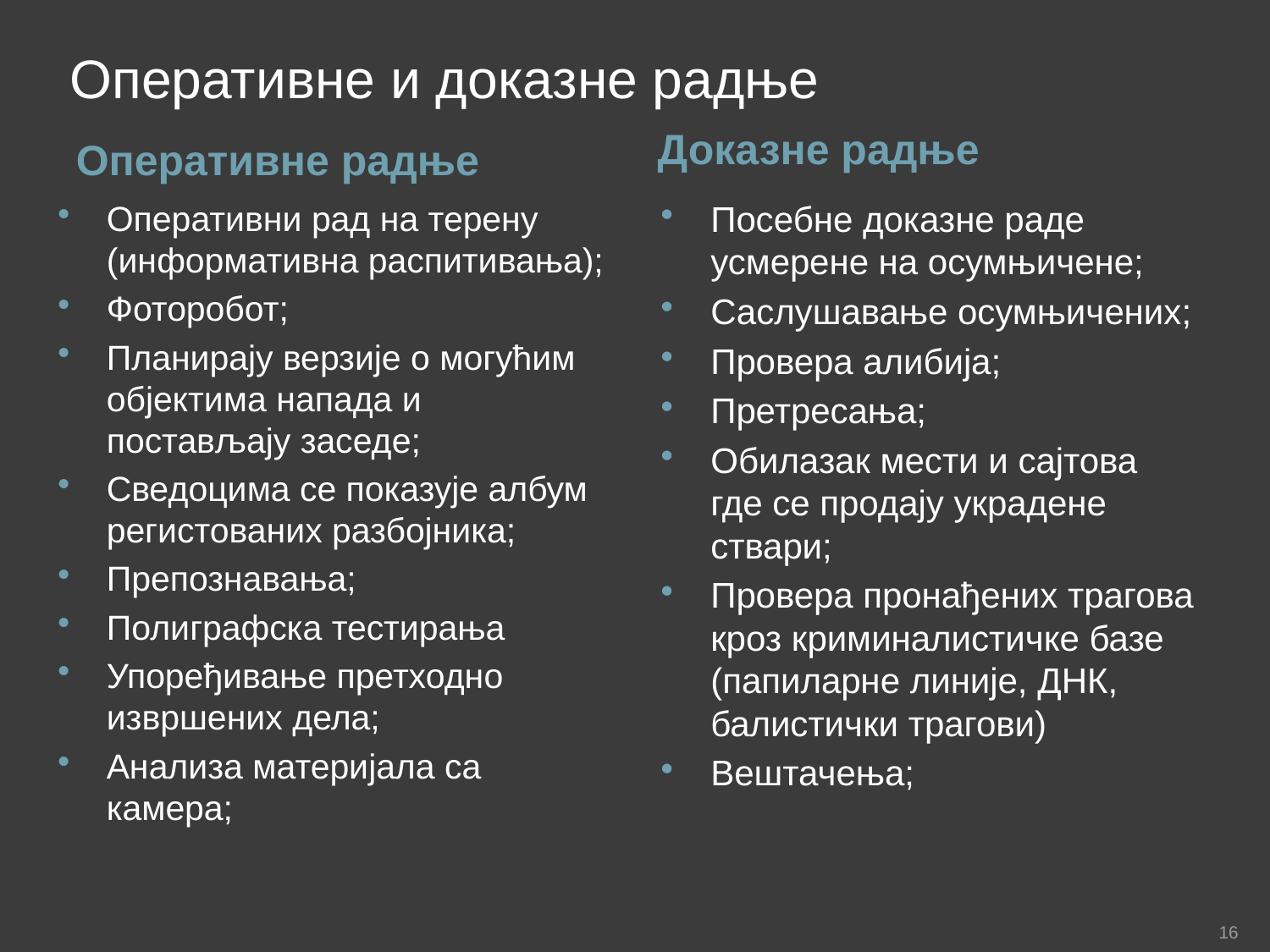

# Оперативне и доказне радње
Доказне радње
Оперативне радње
Оперативни рад на терену (информативна распитивања);
Фоторобот;
Планирају верзије о могућим објектима напада и постављају заседе;
Сведоцима се показује албум регистованих разбојника;
Препознавања;
Полиграфска тестирања
Упоређивање претходно извршених дела;
Анализа материјала са камера;

Посебне доказне раде усмерене на осумњичене;
Саслушавање осумњичених;
Провера алибија;
Претресања;
Обилазак мести и сајтова где се продају украдене ствари;
Провера пронађених трагова кроз криминалистичке базе (папиларне линије, ДНК, балистички трагови)
Вештачења;
16